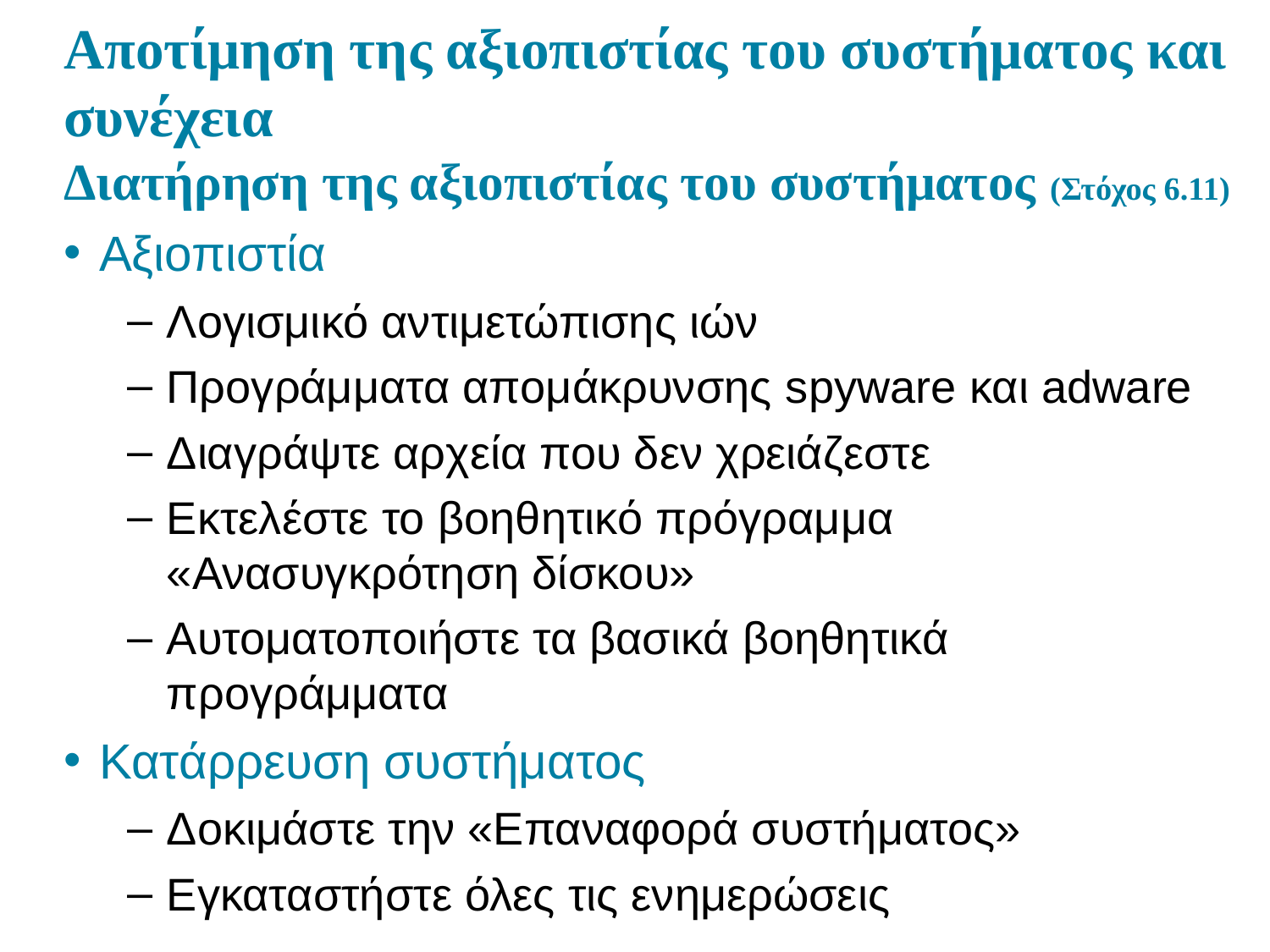

# Αποτίμηση της αξιοπιστίας του συστήματος και συνέχεια Διατήρηση της αξιοπιστίας του συστήματος (Στόχος 6.11)
Αξιοπιστία
Λογισμικό αντιμετώπισης ιών
Προγράμματα απομάκρυνσης spyware και adware
Διαγράψτε αρχεία που δεν χρειάζεστε
Εκτελέστε το βοηθητικό πρόγραμμα «Ανασυγκρότηση δίσκου»
Αυτοματοποιήστε τα βασικά βοηθητικά προγράμματα
Κατάρρευση συστήματος
Δοκιμάστε την «Επαναφορά συστήματος»
Εγκαταστήστε όλες τις ενημερώσεις